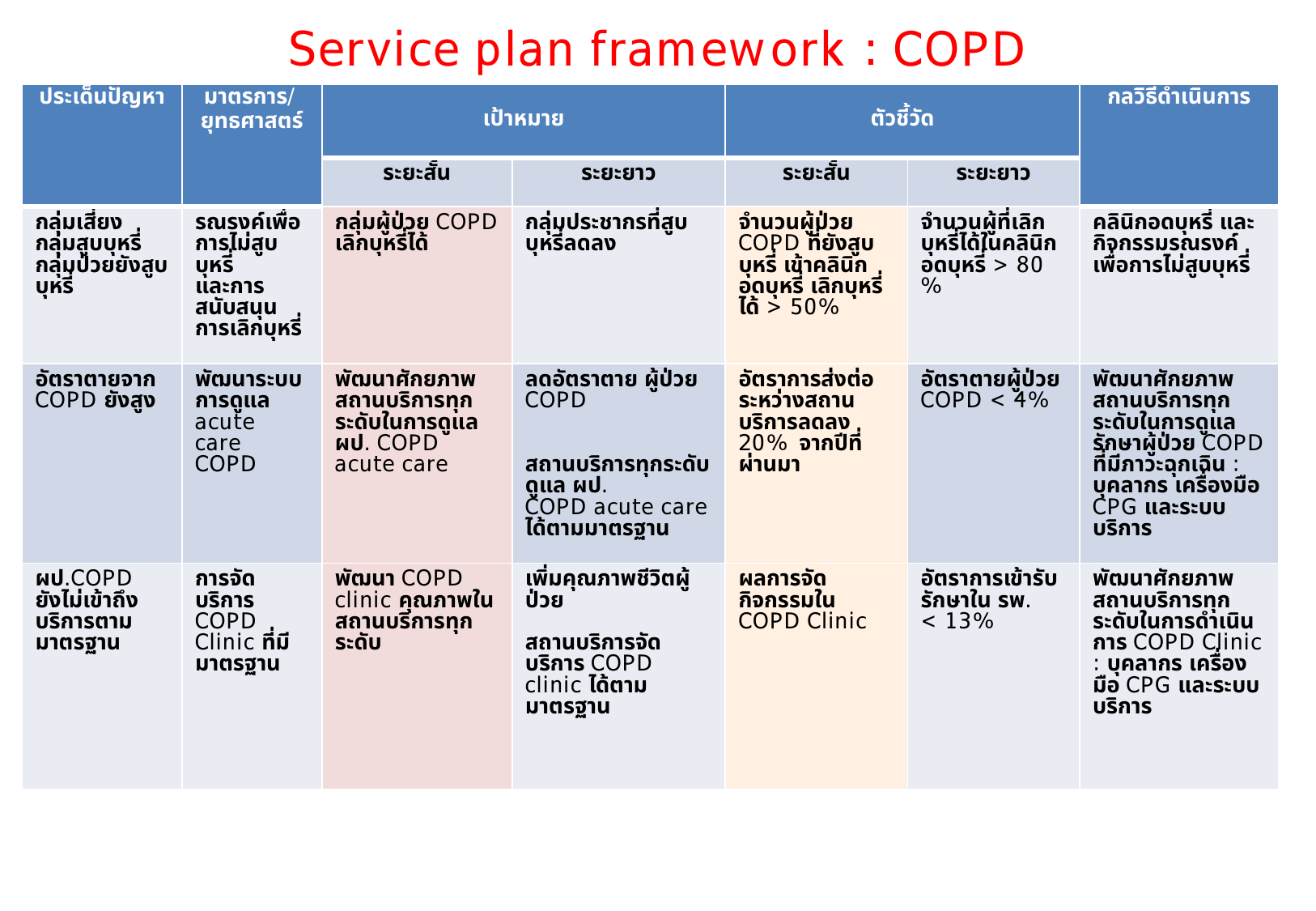

# Service plan framework : COPD
| ประเด็นปัญหา | มาตรการ/ยุทธศาสตร์ | เป้าหมาย |  | ตัวชี้วัด |  | กลวิธีดำเนินการ |
| --- | --- | --- | --- | --- | --- | --- |
|  |  | ระยะสั้น | ระยะยาว | ระยะสั้น | ระยะยาว |  |
| กลุ่มเสี่ยง กลุ่มสูบบุหรี่ กลุ่มป่วยยังสูบบุหรี่ | รณรงค์เพื่อการไม่สูบบุหรี่ และการสนับสนุนการเลิกบุหรี่ | กลุ่มผู้ป่วย COPD เลิกบุหรี่ได้ | กลุ่มประชากรที่สูบบุหรี่ลดลง | จำนวนผู้ป่วย COPD ที่ยังสูบบุหรี่ เข้าคลินิกอดบุหรี่ เลิกบุหรี่ได้ > 50% | จำนวนผู้ที่เลิกบุหรี่ได้ในคลินิกอดบุหรี่ > 80 % | คลินิกอดบุหรี่ และกิจกรรมรณรงค์เพื่อการไม่สูบบุหรี่ |
| อัตราตายจาก COPD ยังสูง | พัฒนาระบบการดูแล acute care COPD | พัฒนาศักยภาพสถานบริการทุกระดับในการดูแล ผป. COPD acute care | ลดอัตราตาย ผู้ป่วย COPD สถานบริการทุกระดับดูแล ผป. COPD acute care ได้ตามมาตรฐาน | อัตราการส่งต่อระหว่างสถานบริการลดลง 20% จากปีที่ผ่านมา | อัตราตายผู้ป่วย COPD < 4% | พัฒนาศักยภาพสถานบริการทุกระดับในการดูแลรักษาผู้ป่วย COPD ที่มีภาวะฉุกเฉิน : บุคลากร เครื่องมือ CPG และระบบบริการ |
| ผป.COPD ยังไม่เข้าถึงบริการตามมาตรฐาน | การจัดบริการ COPD Clinic ที่มีมาตรฐาน | พัฒนา COPD clinic คุณภาพในสถานบริการทุกระดับ | เพิ่มคุณภาพชีวิตผู้ป่วย สถานบริการจัดบริการ COPD clinic ได้ตามมาตรฐาน | ผลการจัดกิจกรรมใน COPD Clinic | อัตราการเข้ารับรักษาใน รพ. < 13% | พัฒนาศักยภาพสถานบริการทุกระดับในการดำเนินการ COPD Clinic : บุคลากร เครื่องมือ CPG และระบบบริการ |